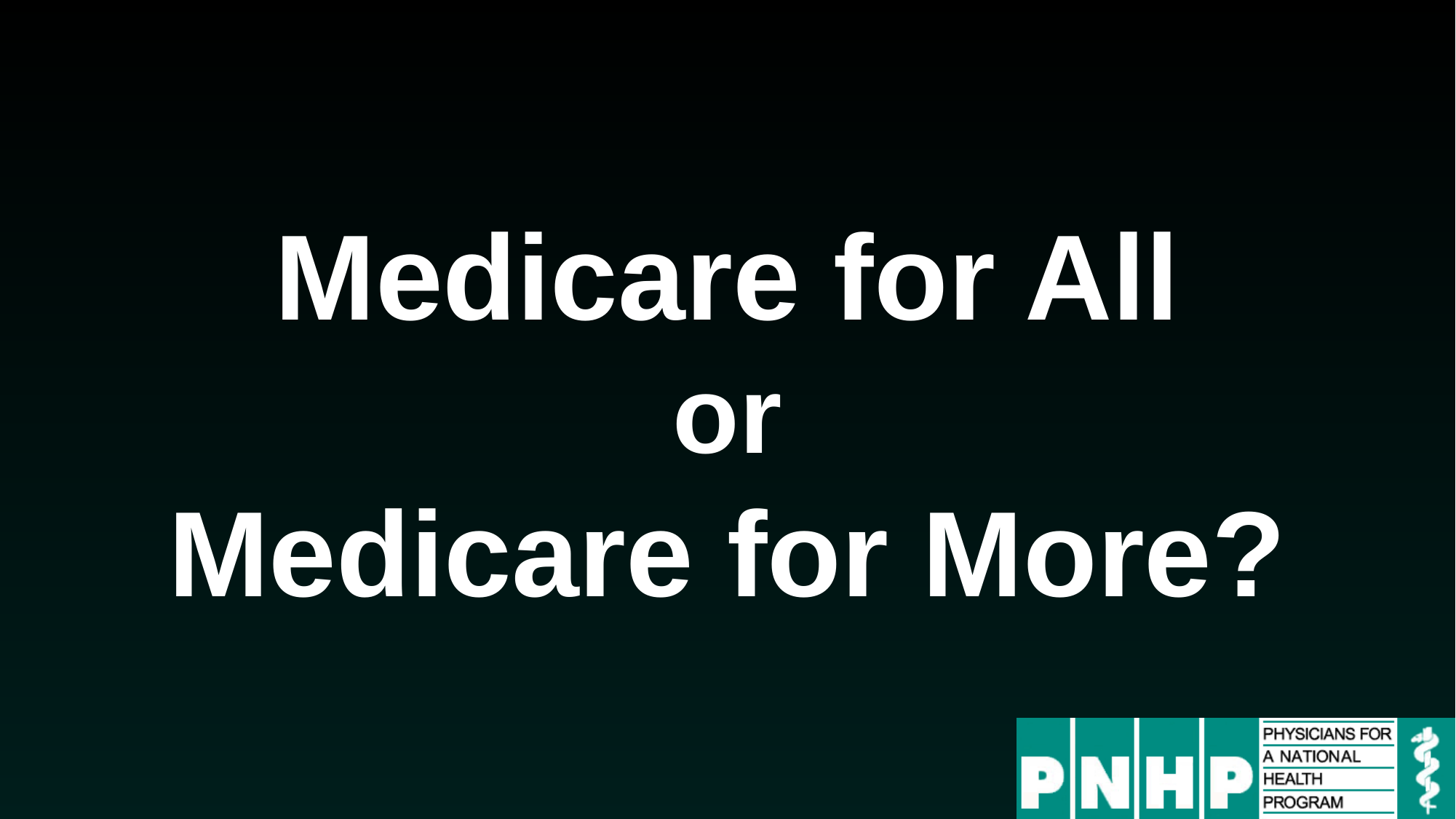

Medicare for All
or
Medicare for More?